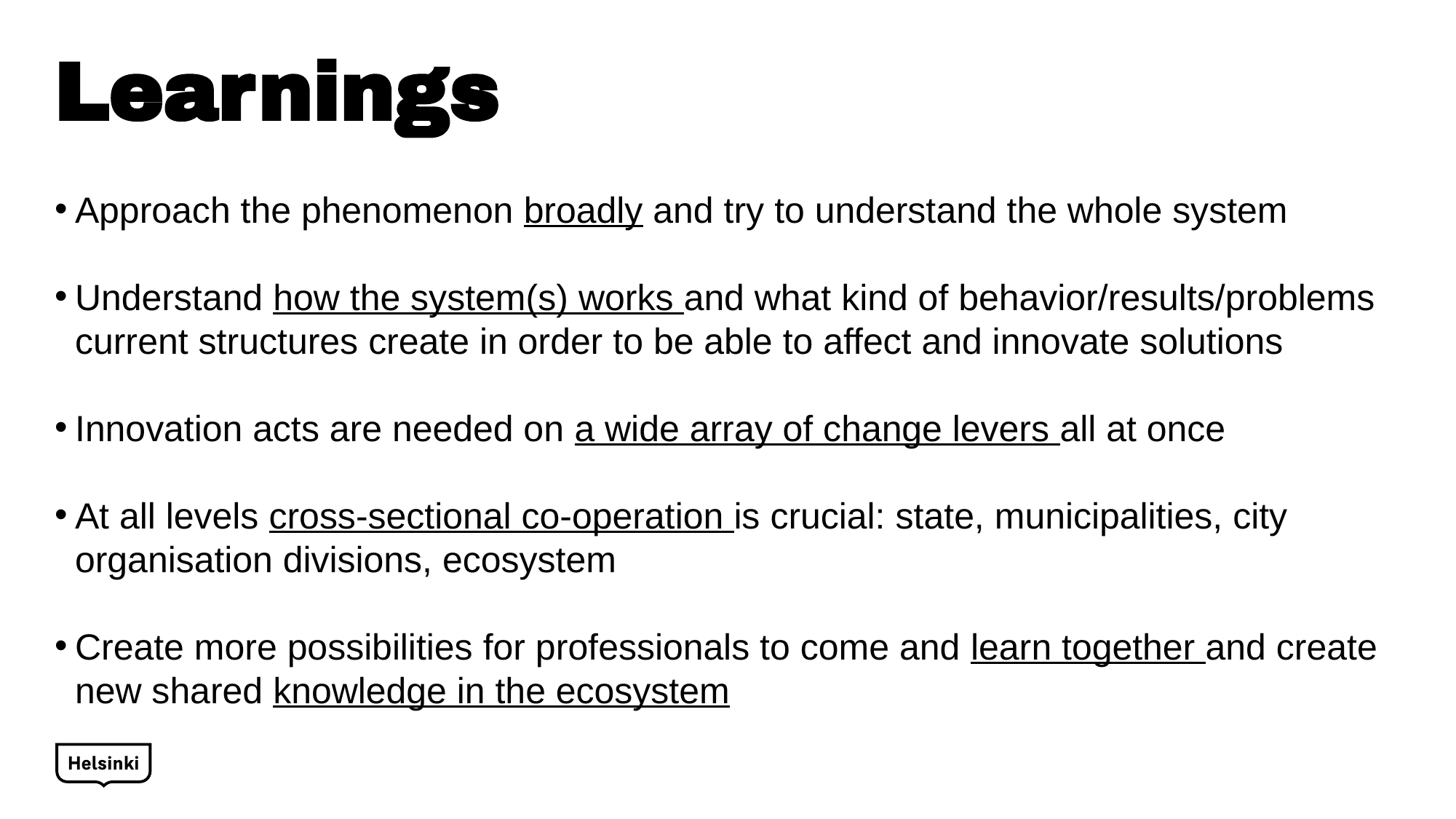

# Learnings

Approach the phenomenon broadly and try to understand the whole system

Understand how the system(s) works and what kind of behavior/results/problems current structures create in order to be able to affect and innovate solutions

Innovation acts are needed on a wide array of change levers all at once

At all levels cross-sectional co-operation is crucial: state, municipalities, city organisation divisions, ecosystem

Create more possibilities for professionals to come and learn together and create new shared knowledge in the ecosystem